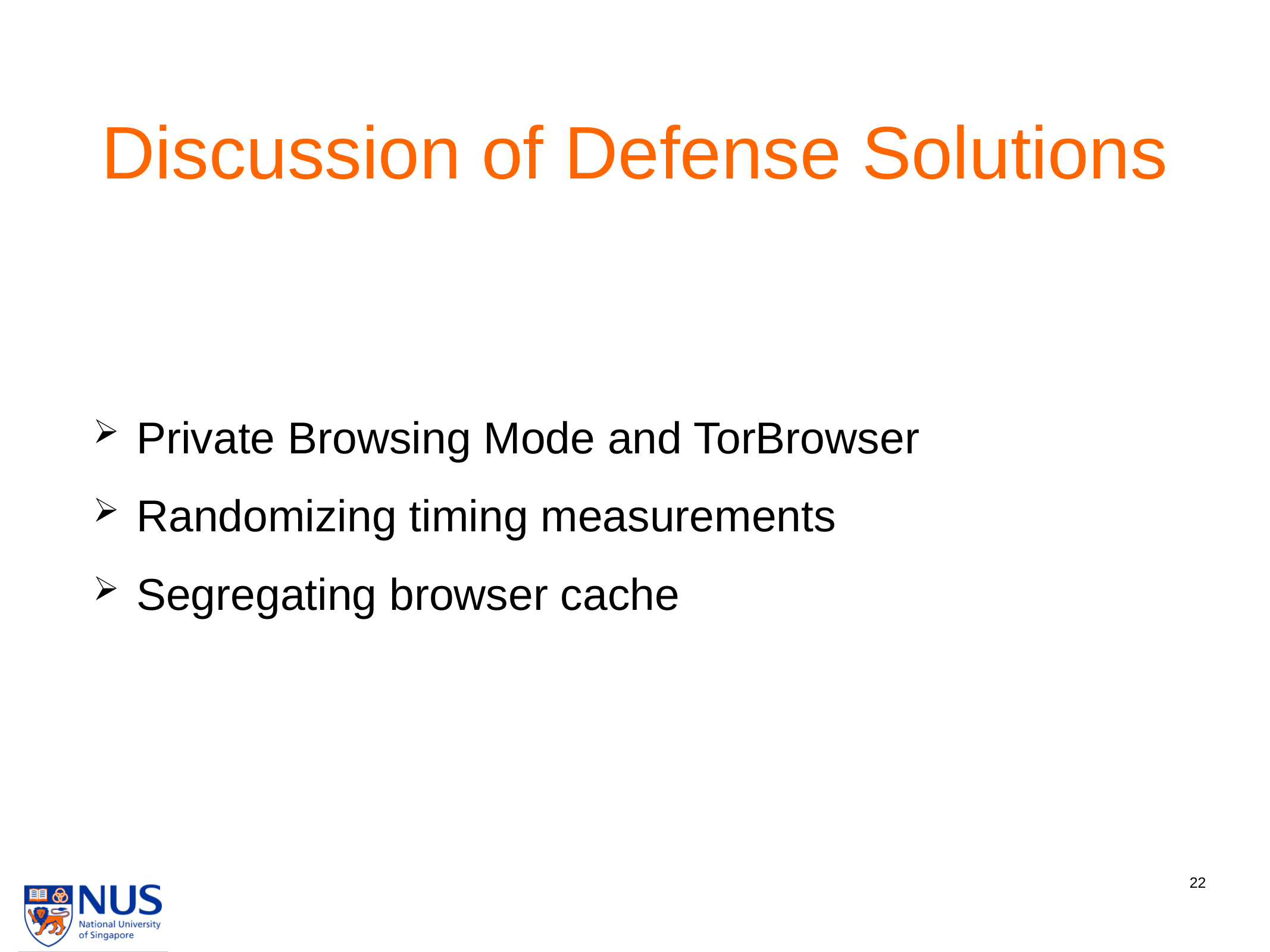

# Discussion of Defense Solutions
Private Browsing Mode and TorBrowser
Randomizing timing measurements
Segregating browser cache
22